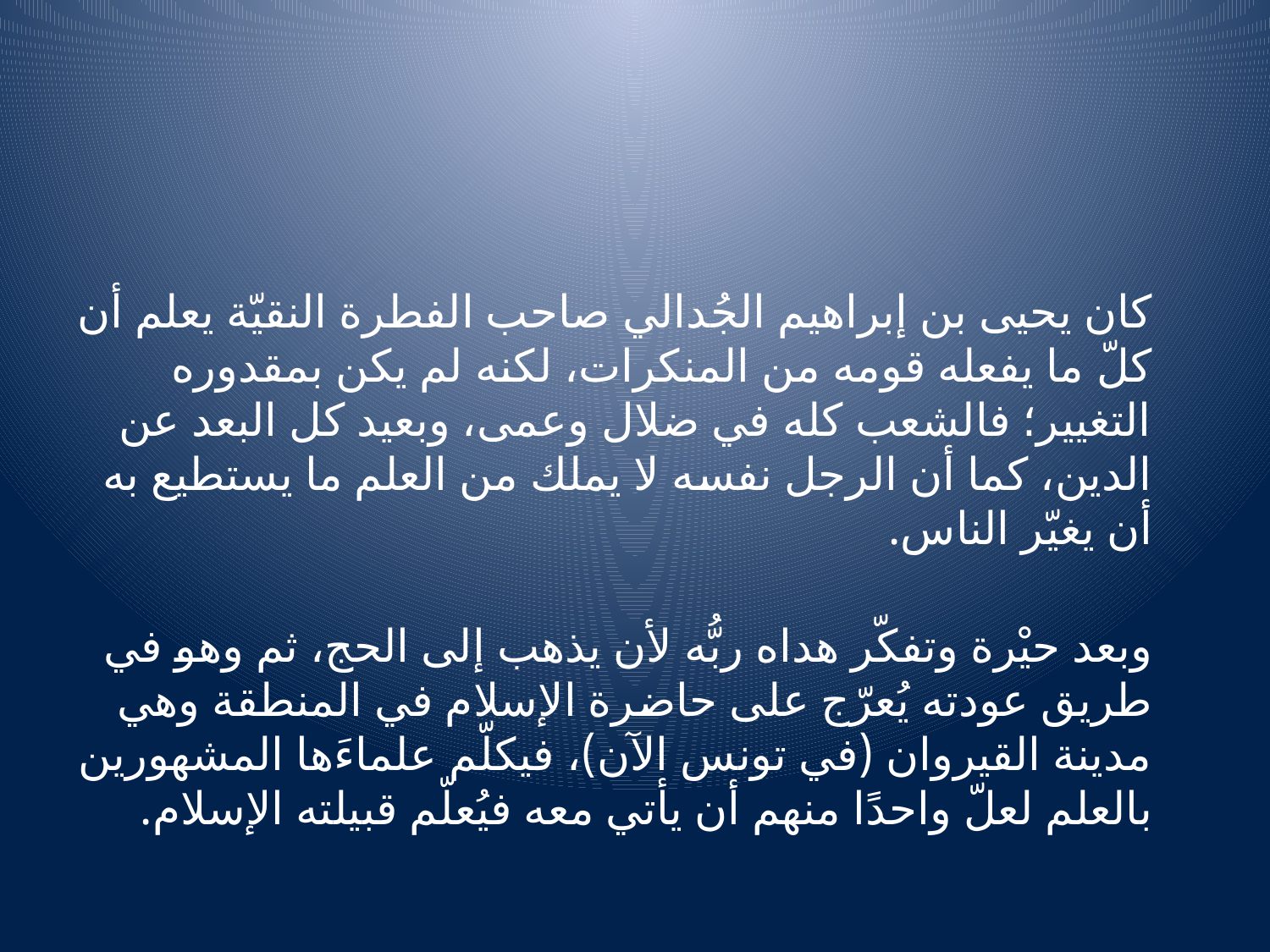

#
كان يحيى بن إبراهيم الجُدالي صاحب الفطرة النقيّة يعلم أن كلّ ما يفعله قومه من المنكرات، لكنه لم يكن بمقدوره التغيير؛ فالشعب كله في ضلال وعمى، وبعيد كل البعد عن الدين، كما أن الرجل نفسه لا يملك من العلم ما يستطيع به أن يغيّر الناس.
وبعد حيْرة وتفكّر هداه ربُّه لأن يذهب إلى الحج، ثم وهو في طريق عودته يُعرّج على حاضرة الإسلام في المنطقة وهي مدينة القيروان (في تونس الآن)، فيكلّم علماءَها المشهورين بالعلم لعلّ واحدًا منهم أن يأتي معه فيُعلّم قبيلته الإسلام.